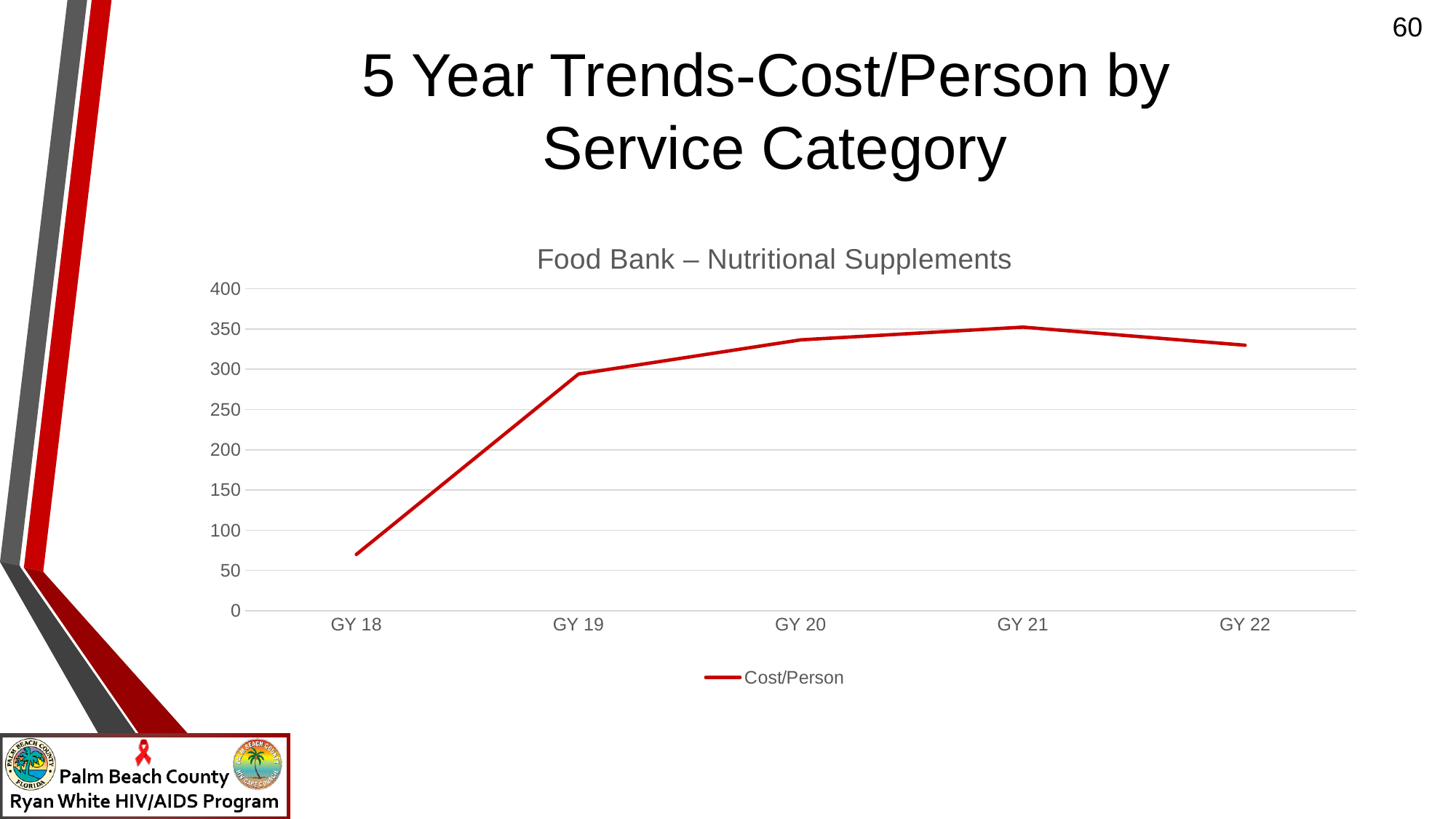

# 5 Year Trends-Cost/Person by Service Category

### Chart: Food Bank – Nutritional Supplements

| Category | Cost/Person |
|---|---|
| GY 18 | 69.93 |
| GY 19 | 294.06 |
| GY 20 | 336.5 |
| GY 21 | 352.29 |
| GY 22 | 329.81 |